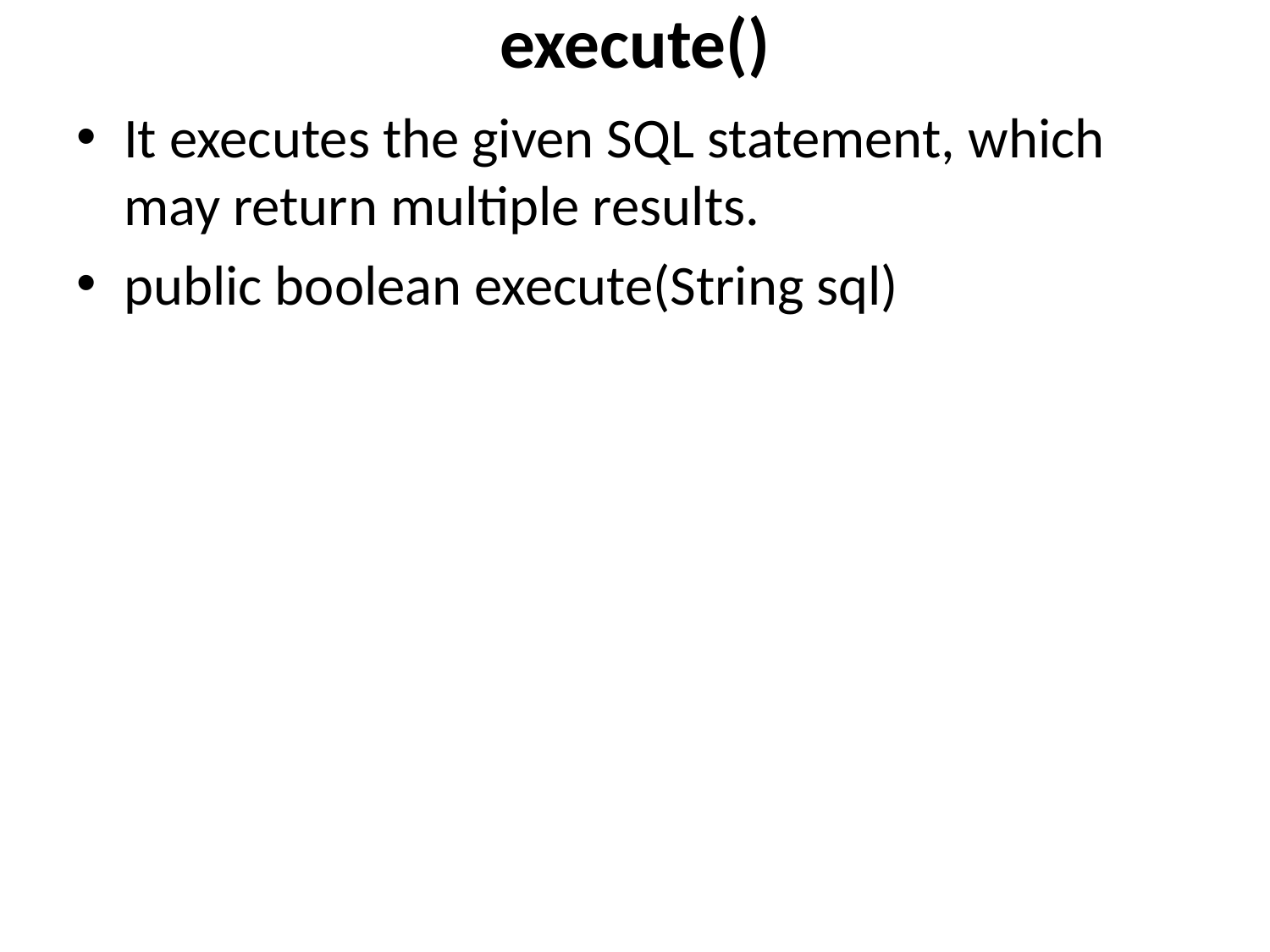

# execute()
It executes the given SQL statement, which may return multiple results.
public boolean execute(String sql)